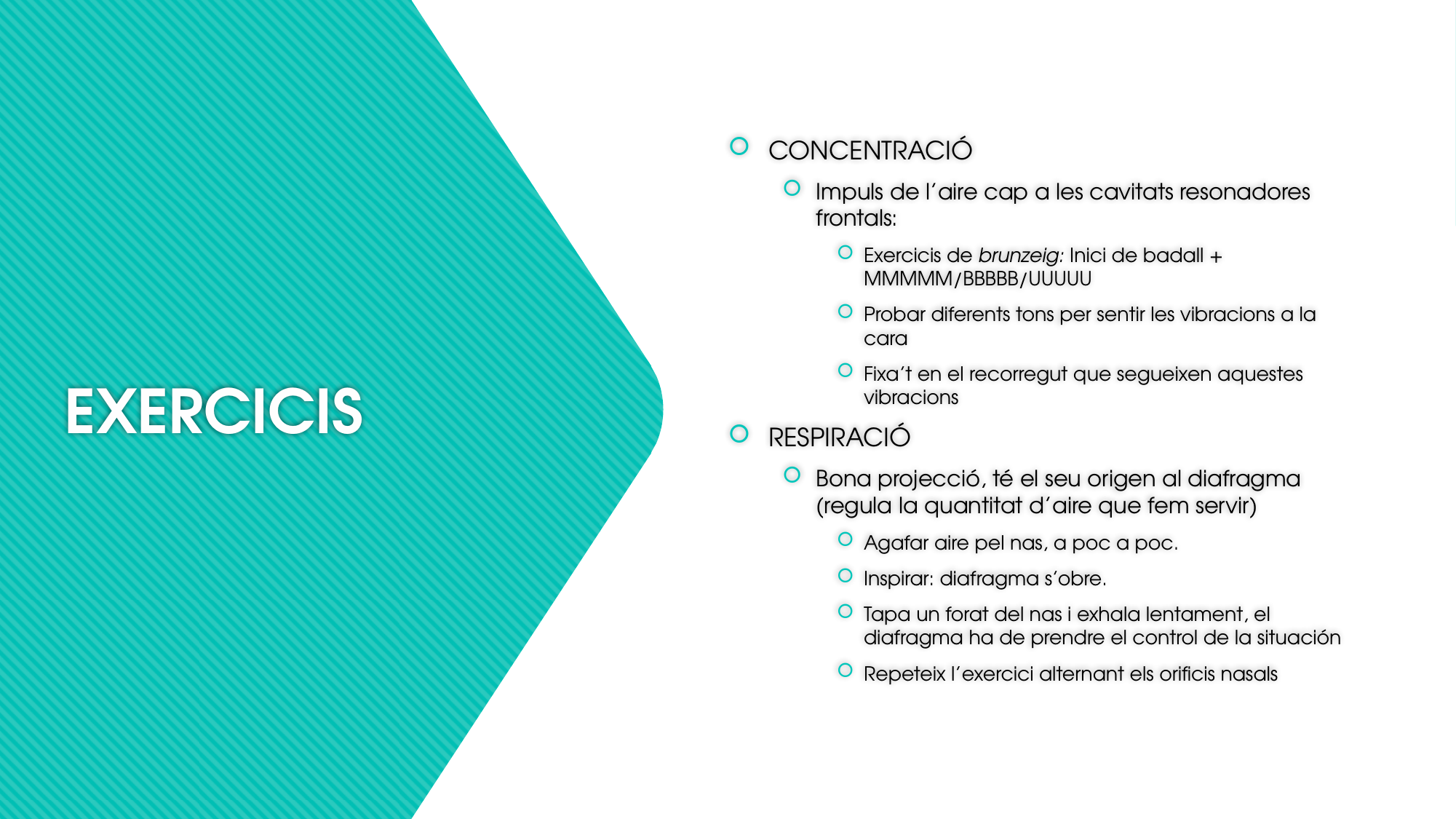

CONCENTRACIÓ
Impuls de l’aire cap a les cavitats resonadores frontals:
Exercicis de brunzeig: Inici de badall + MMMMM/BBBBB/UUUUU
Probar diferents tons per sentir les vibracions a la cara
Fixa’t en el recorregut que segueixen aquestes vibracions
RESPIRACIÓ
Bona projecció, té el seu origen al diafragma (regula la quantitat d’aire que fem servir)
Agafar aire pel nas, a poc a poc.
Inspirar: diafragma s’obre.
Tapa un forat del nas i exhala lentament, el diafragma ha de prendre el control de la situación
Repeteix l’exercici alternant els orificis nasals
# EXERCICIS